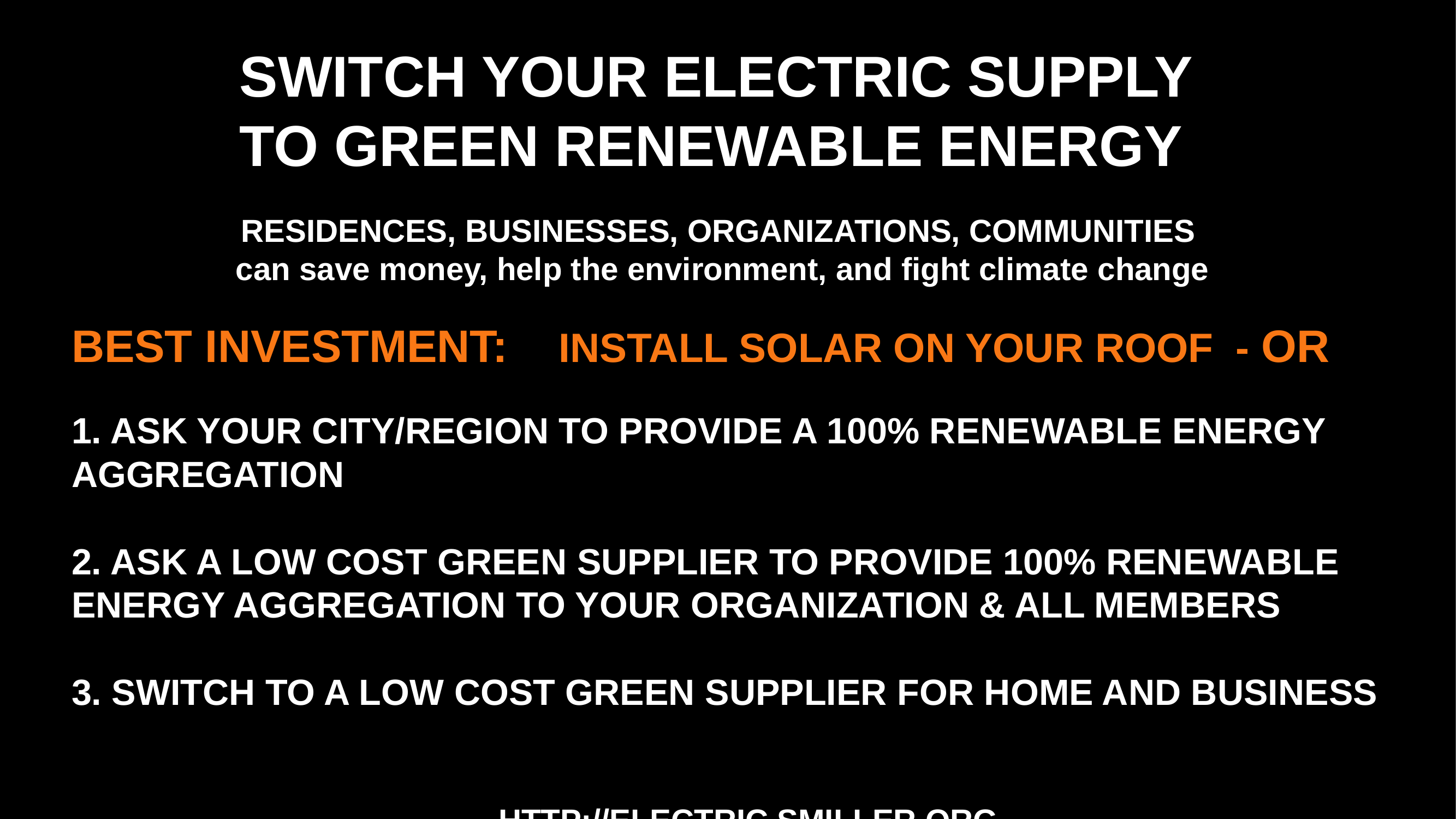

# SWITCH YOUR ELECTRIC SUPPLY TO GREEN RENEWABLE ENERGY
RESIDENCES, BUSINESSES, ORGANIZATIONS, COMMUNITIES
can save money, help the environment, and fight climate change
BEST INVESTMENT:    INSTALL SOLAR ON YOUR ROOF  - OR
1. ASK YOUR CITY/REGION TO PROVIDE A 100% RENEWABLE ENERGY AGGREGATION
2. ASK A LOW COST GREEN SUPPLIER TO PROVIDE 100% RENEWABLE ENERGY AGGREGATION TO YOUR ORGANIZATION & ALL MEMBERS
3. SWITCH TO A LOW COST GREEN SUPPLIER FOR HOME AND BUSINESS

HTTP://ELECTRIC.SMILLER.ORG